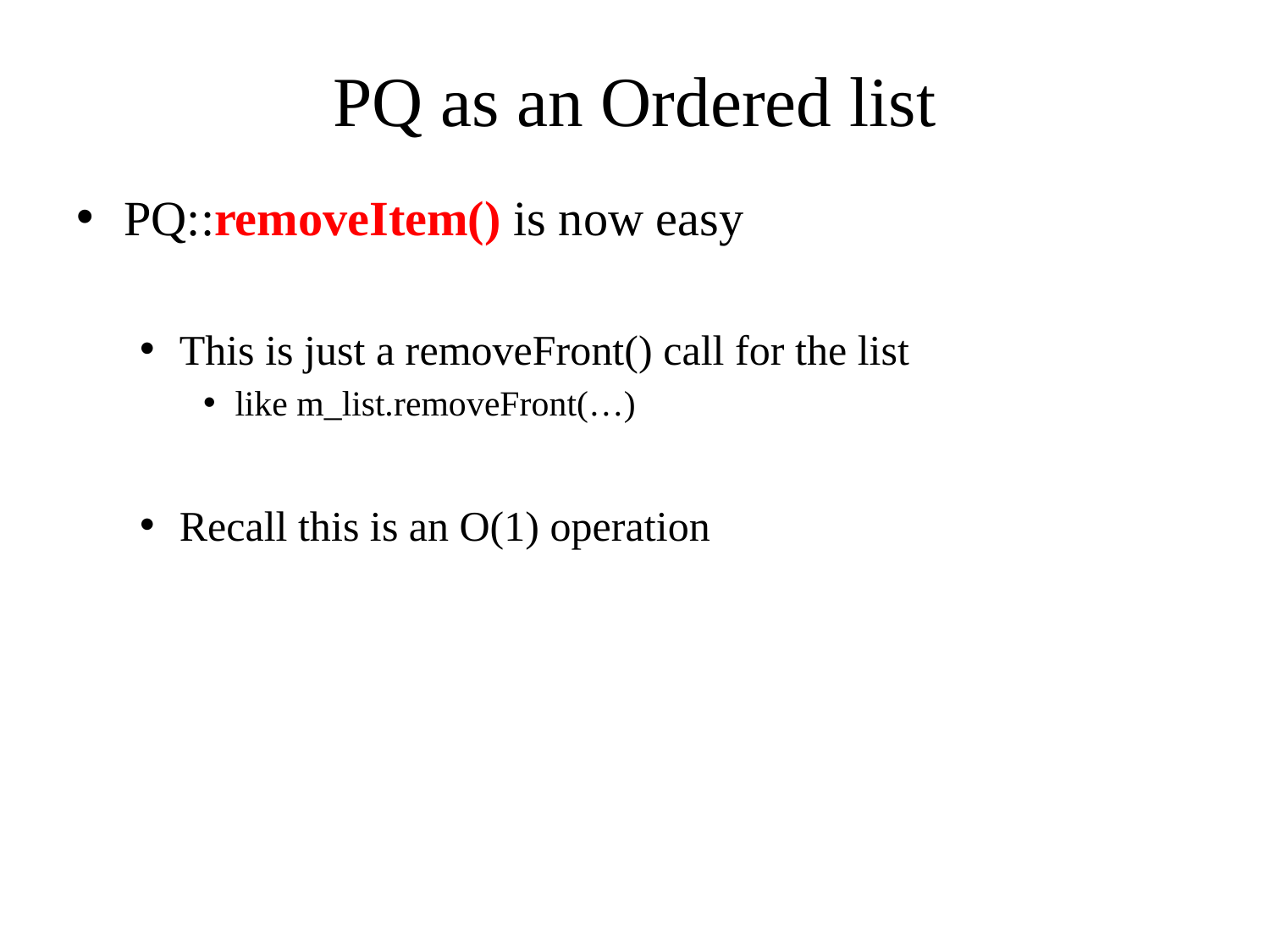

# PQ as an Ordered list
PQ::removeItem() is now easy

This is just a removeFront() call for the list
like m_list.removeFront(…)

Recall this is an O(1) operation